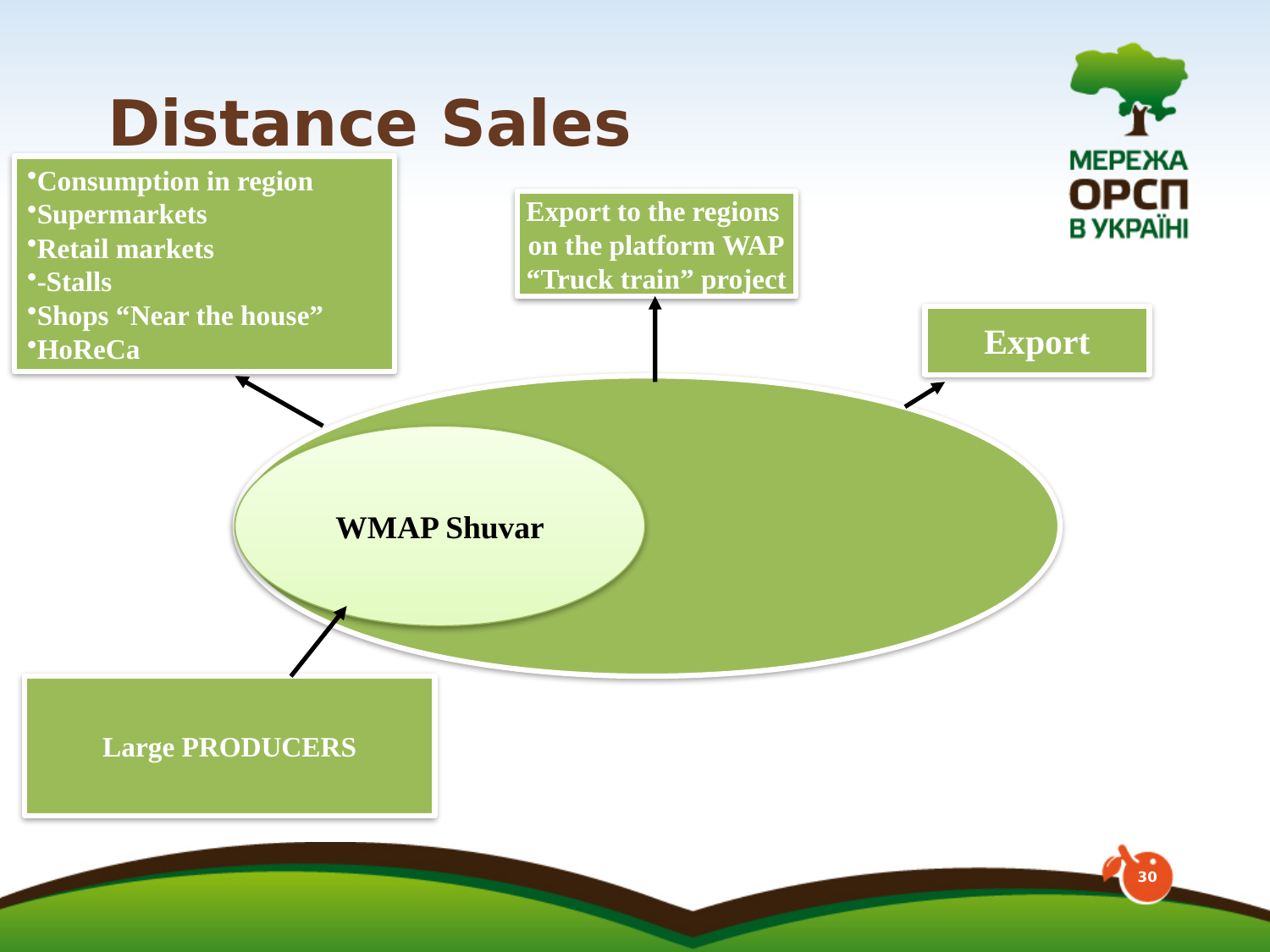

# Distance Sales
Consumption in region
Supermarkets
Retail markets
-Stalls
Shops “Near the house”
HoReCa
Export to the regions
on the platform WAP
“Truck train” project

Export

WMAP Shuvar

Large PRODUCERS
30